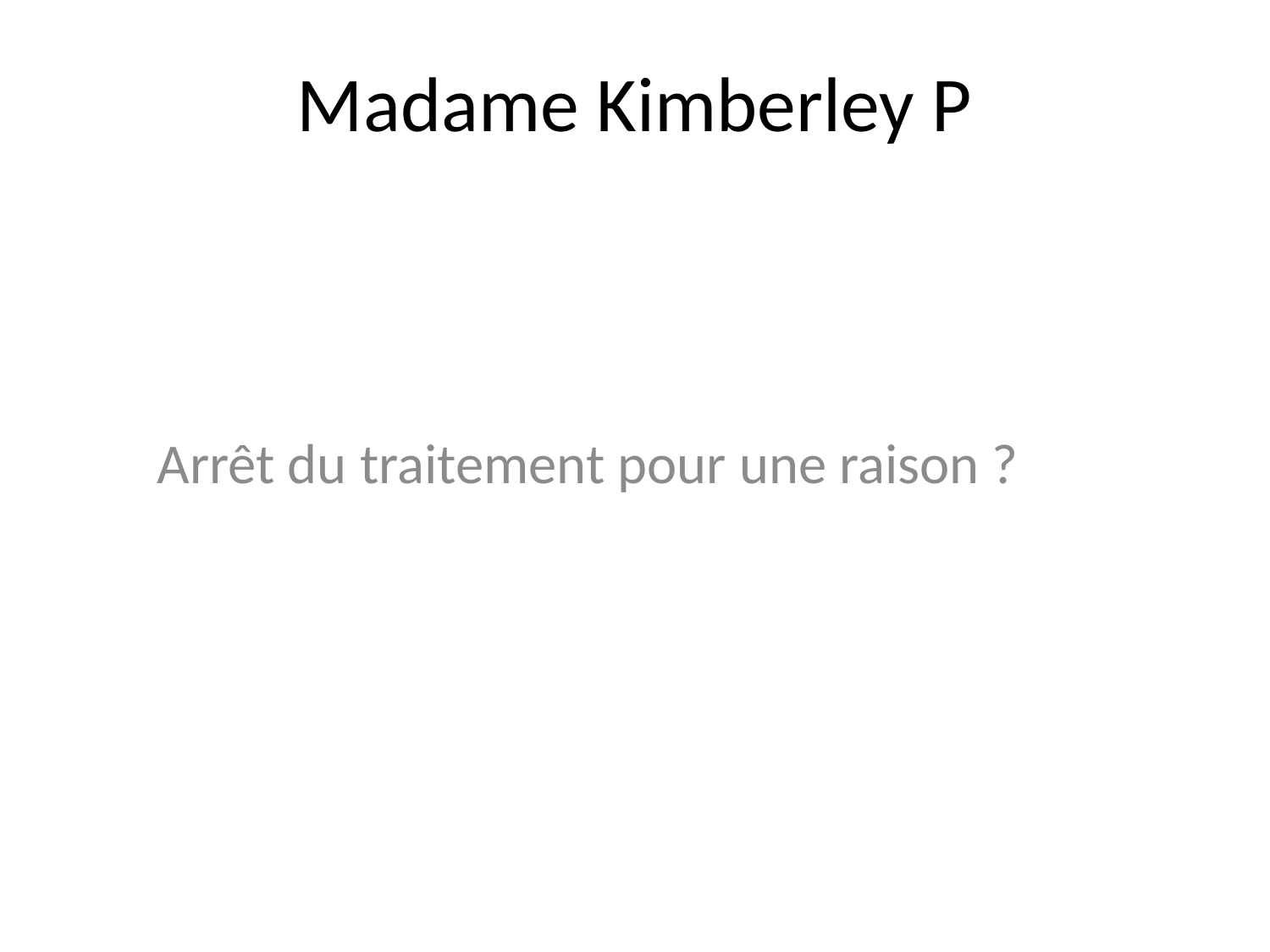

# Madame Kimberley P
Arrêt du traitement pour une raison ?